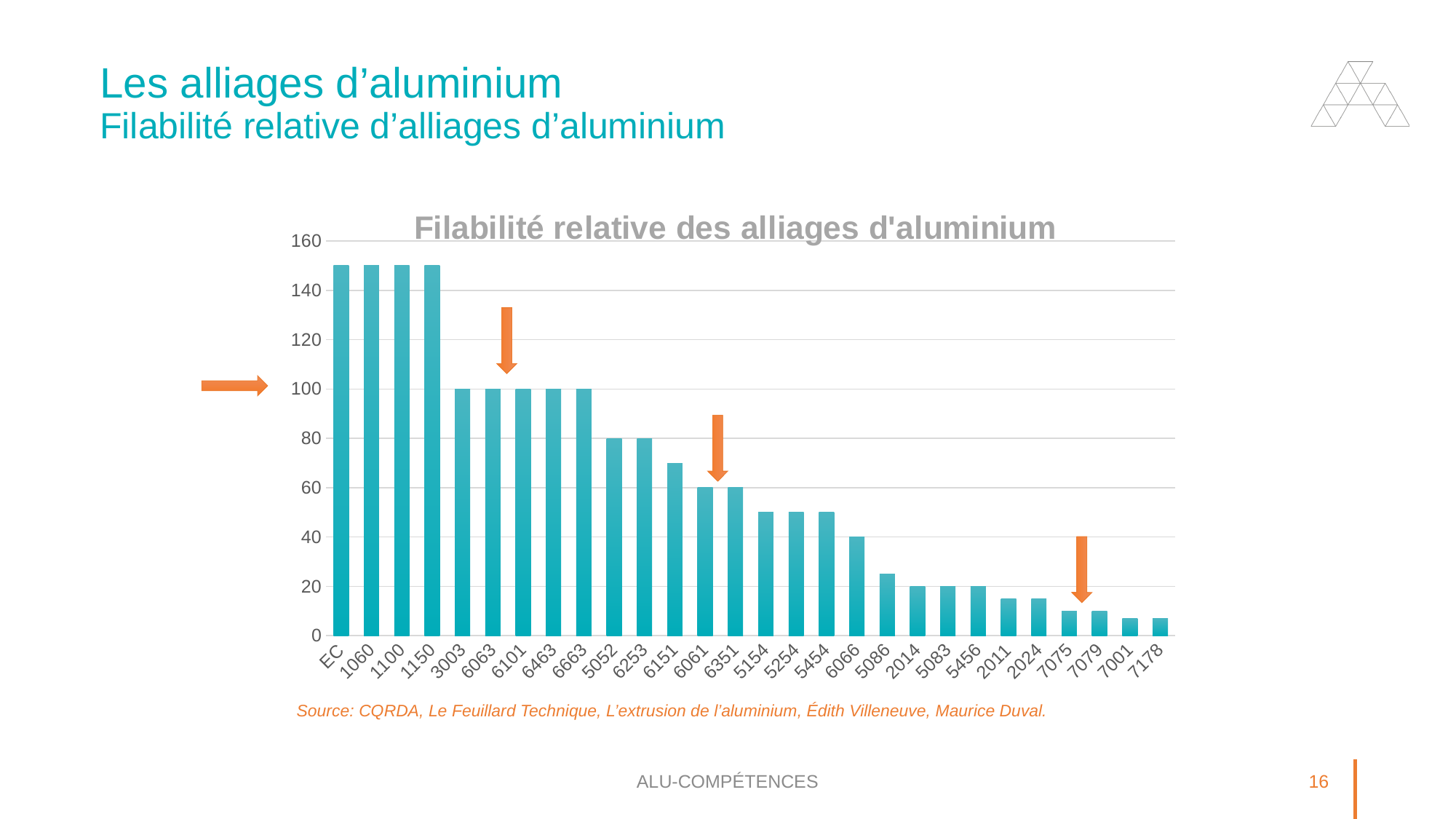

# Les alliages d’aluminium Filabilité relative d’alliages d’aluminium

### Chart: Filabilité relative des alliages d'aluminium

| Category | Ratio |
|---|---|
| EC | 150.0 |
| 1060 | 150.0 |
| 1100 | 150.0 |
| 1150 | 150.0 |
| 3003 | 100.0 |
| 6063 | 100.0 |
| 6101 | 100.0 |
| 6463 | 100.0 |
| 6663 | 100.0 |
| 5052 | 80.0 |
| 6253 | 80.0 |
| 6151 | 70.0 |
| 6061 | 60.0 |
| 6351 | 60.0 |
| 5154 | 50.0 |
| 5254 | 50.0 |
| 5454 | 50.0 |
| 6066 | 40.0 |
| 5086 | 25.0 |
| 2014 | 20.0 |
| 5083 | 20.0 |
| 5456 | 20.0 |
| 2011 | 15.0 |
| 2024 | 15.0 |
| 7075 | 10.0 |
| 7079 | 10.0 |
| 7001 | 7.0 |
| 7178 | 7.0 |

Source: CQRDA, Le Feuillard Technique, L’extrusion de l’aluminium, Édith Villeneuve, Maurice Duval.
ALU-COMPÉTENCES
16